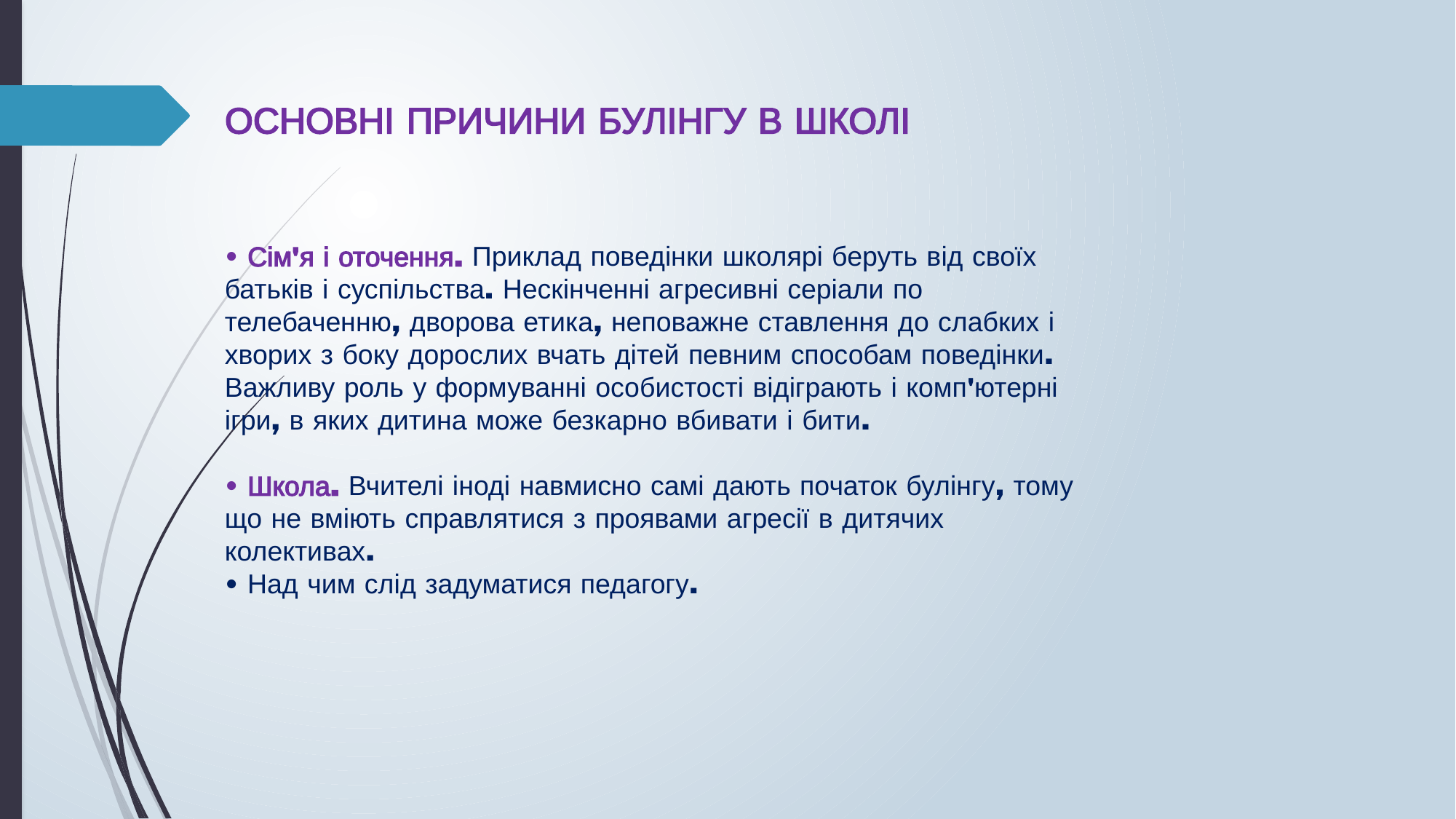

ОСНОВНІ ПРИЧИНИ БУЛІНГУ В ШКОЛІ

• Сім'я і оточення. Приклад поведінки школярі беруть від своїх батьків і суспільства. Нескінченні агресивні серіали по телебаченню, дворова етика, неповажне ставлення до слабких і хворих з боку дорослих вчать дітей певним способам поведінки. Важливу роль у формуванні особистості відіграють і комп'ютерні ігри, в яких дитина може безкарно вбивати і бити.

• Школа. Вчителі іноді навмисно самі дають початок булінгу, тому що не вміють справлятися з проявами агресії в дитячих колективах.
• Над чим слід задуматися педагогу.